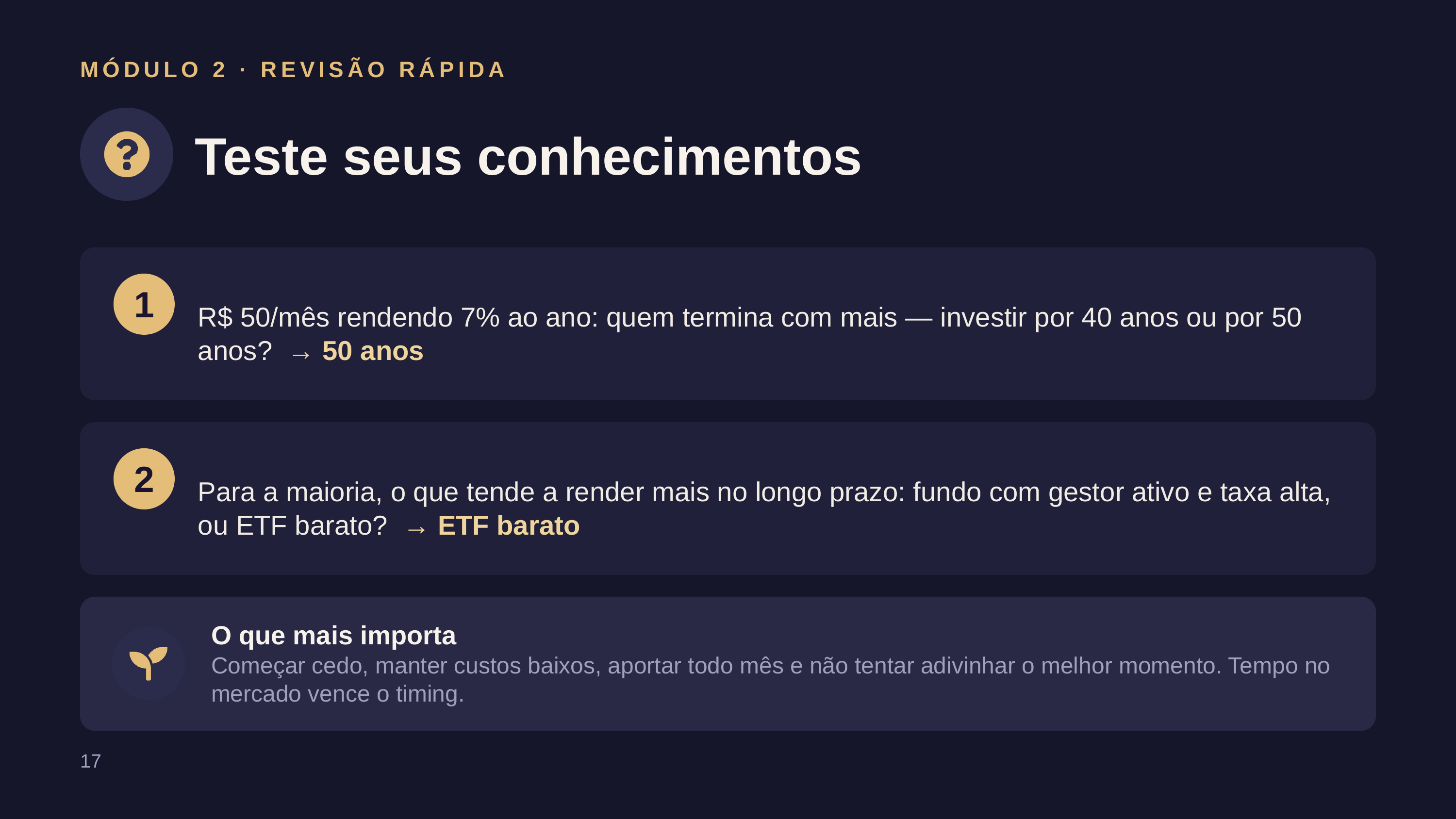

MÓDULO 2 · REVISÃO RÁPIDA

Teste seus conhecimentos

R$ 50/mês rendendo 7% ao ano: quem termina com mais — investir por 40 anos ou por 50 anos?  → 50 anos

1

Para a maioria, o que tende a render mais no longo prazo: fundo com gestor ativo e taxa alta, ou ETF barato?  → ETF barato

2

O que mais importa
Começar cedo, manter custos baixos, aportar todo mês e não tentar adivinhar o melhor momento. Tempo no mercado vence o timing.

17